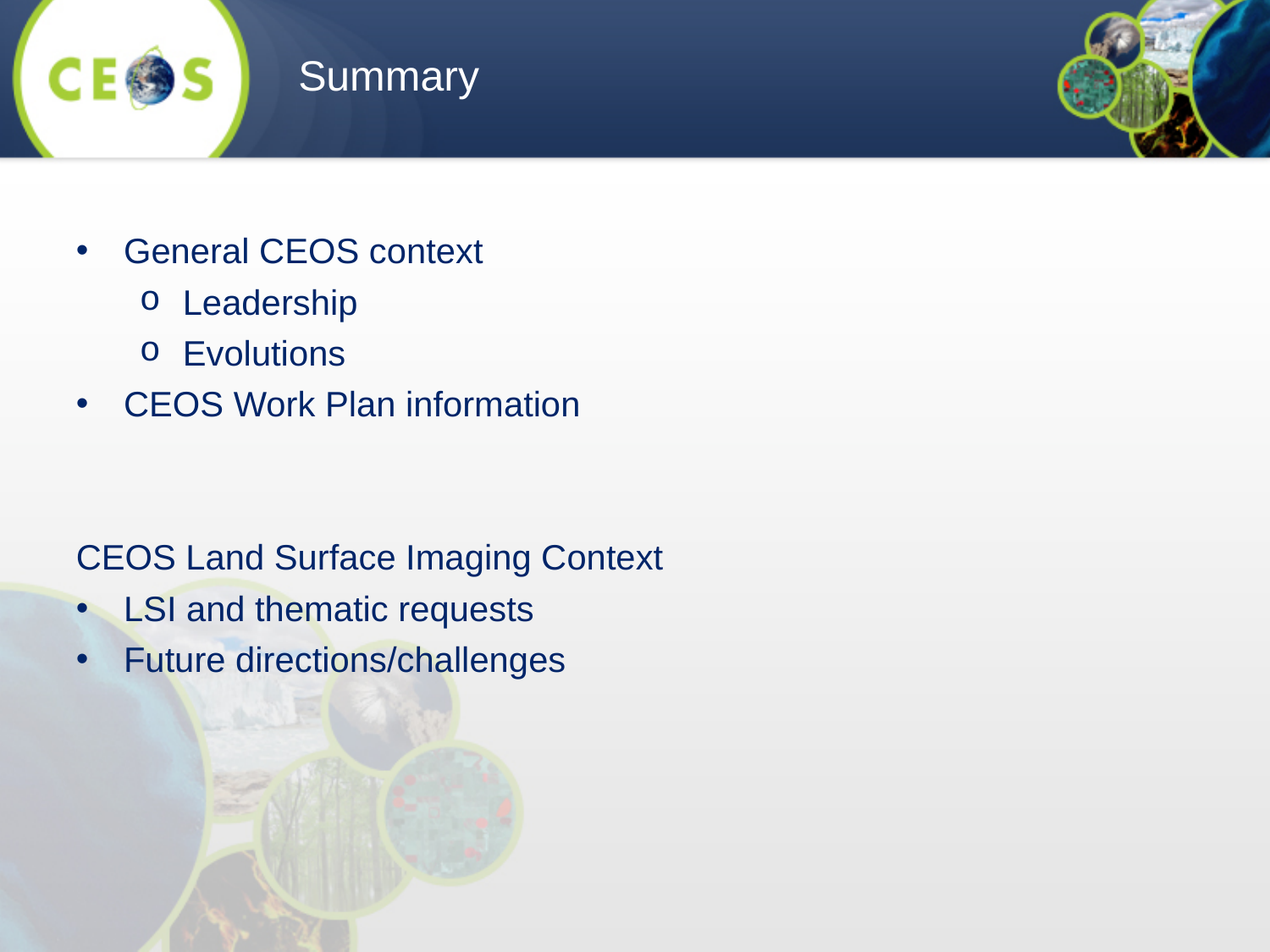

Summary
General CEOS context
Leadership
Evolutions
CEOS Work Plan information

CEOS Land Surface Imaging Context
LSI and thematic requests
Future directions/challenges